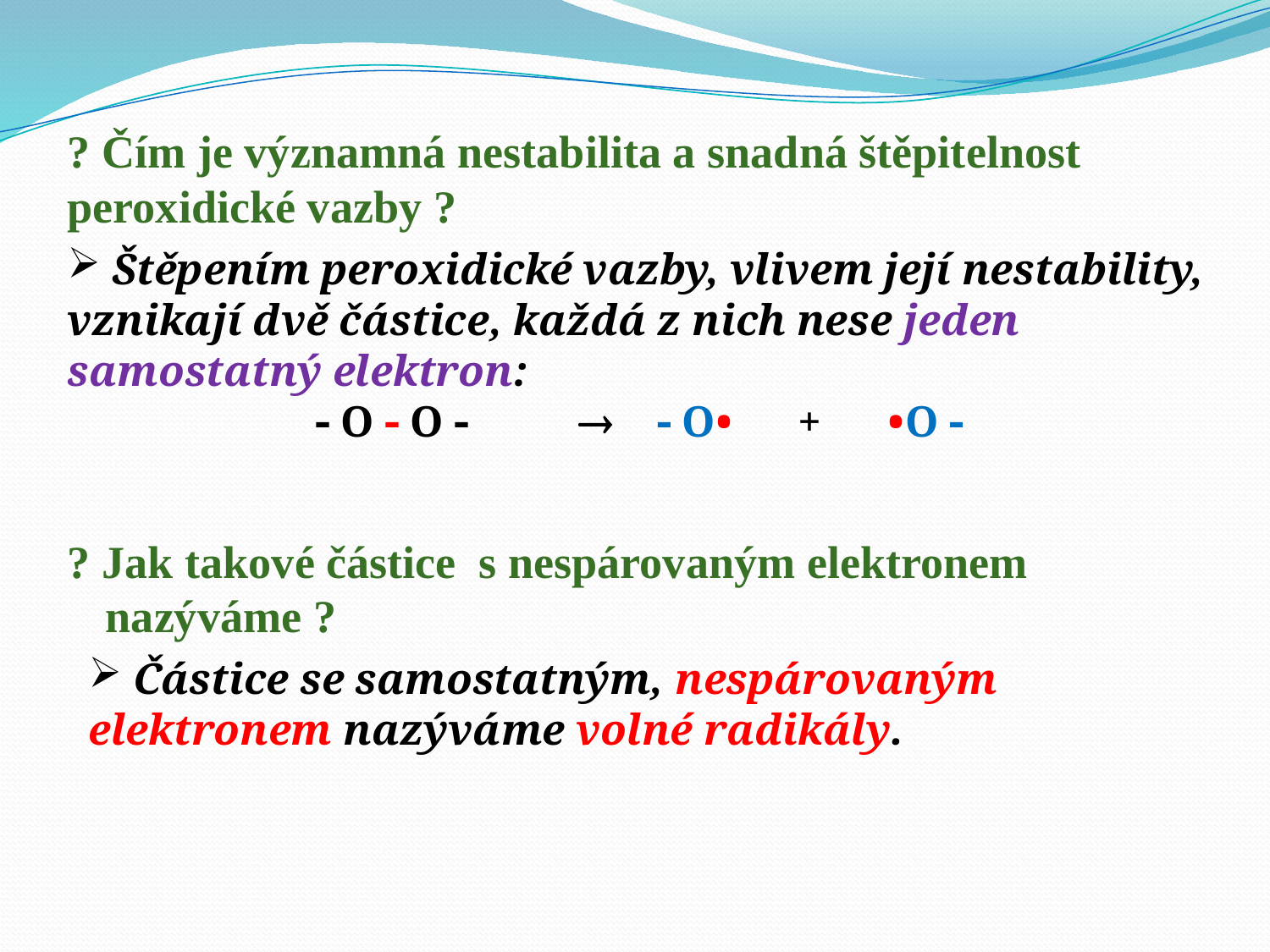

? Čím je významná nestabilita a snadná štěpitelnost
peroxidické vazby ?
 Štěpením peroxidické vazby, vlivem její nestability, vznikají dvě částice, každá z nich nese jeden samostatný elektron:
− O − O −          →    − O•      +      •O −

? Jak takové částice  s nespárovaným elektronem nazýváme ?
 Částice se samostatným, nespárovaným elektronem nazýváme volné radikály.